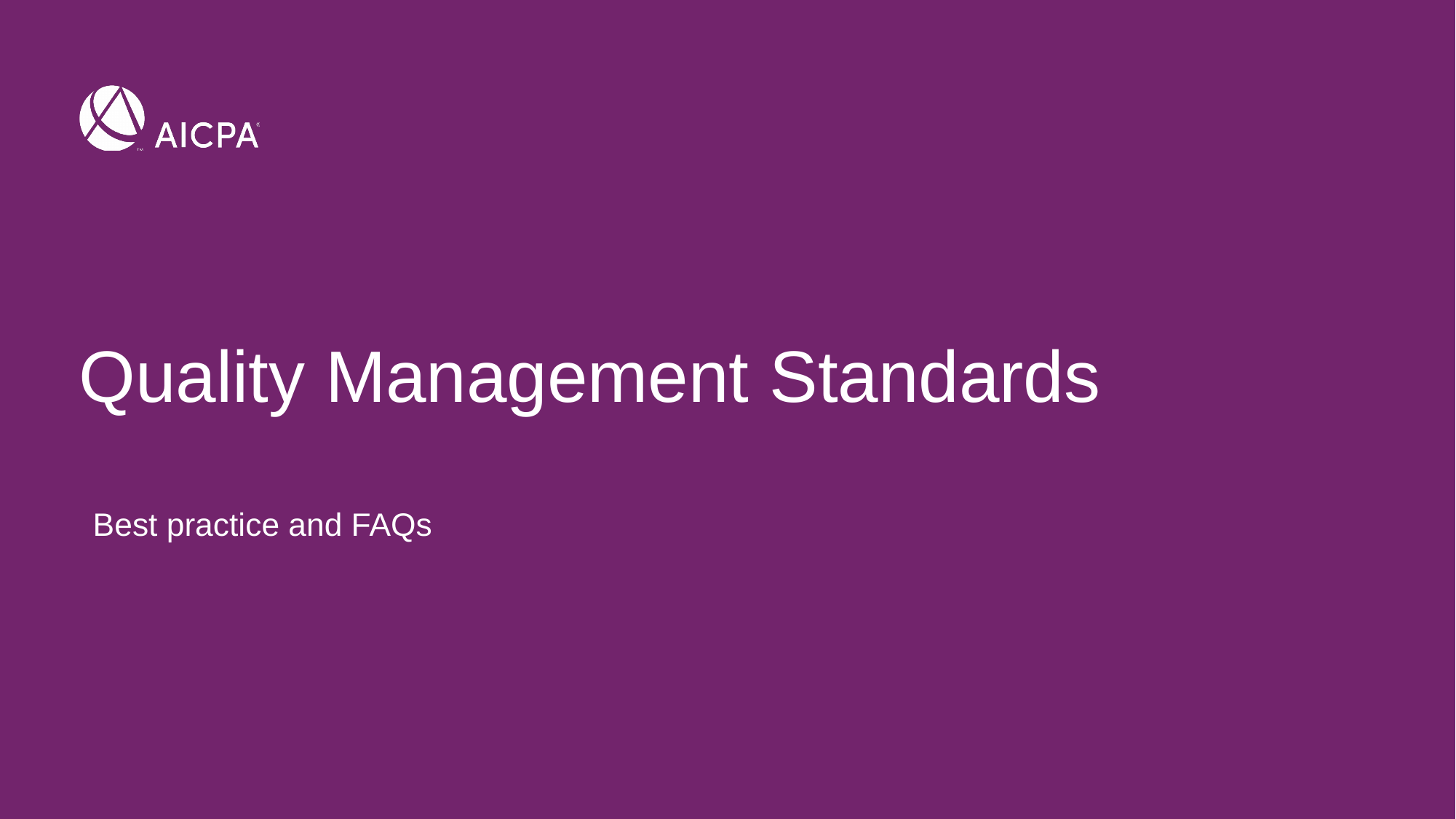

# Quality Management Standards
Best practice and FAQs